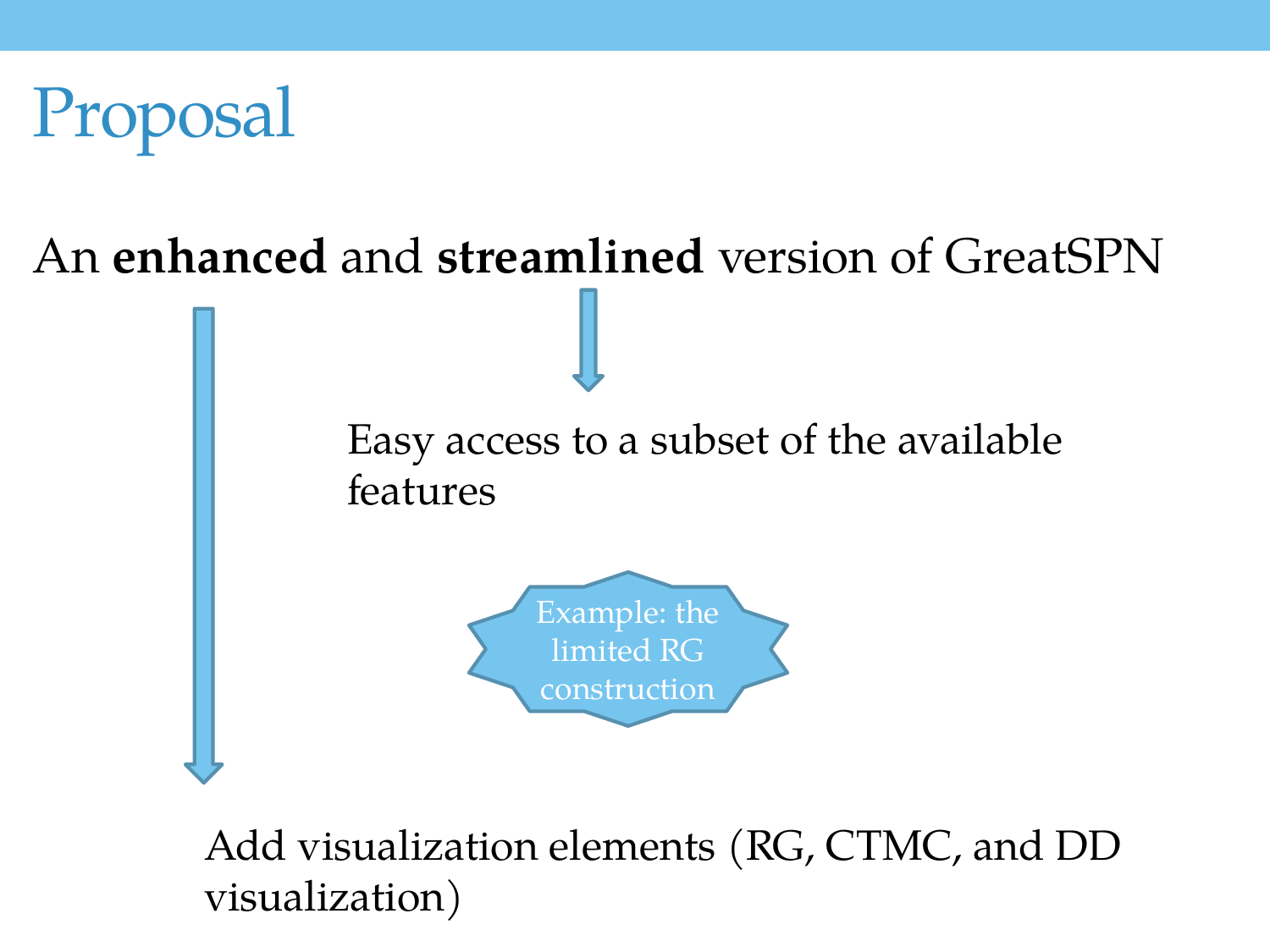

# Proposal
An enhanced and streamlined version of GreatSPN

Easy access to a subset of the available features
Example: the limited RG construction
Add visualization elements (RG, CTMC, and DD visualization)